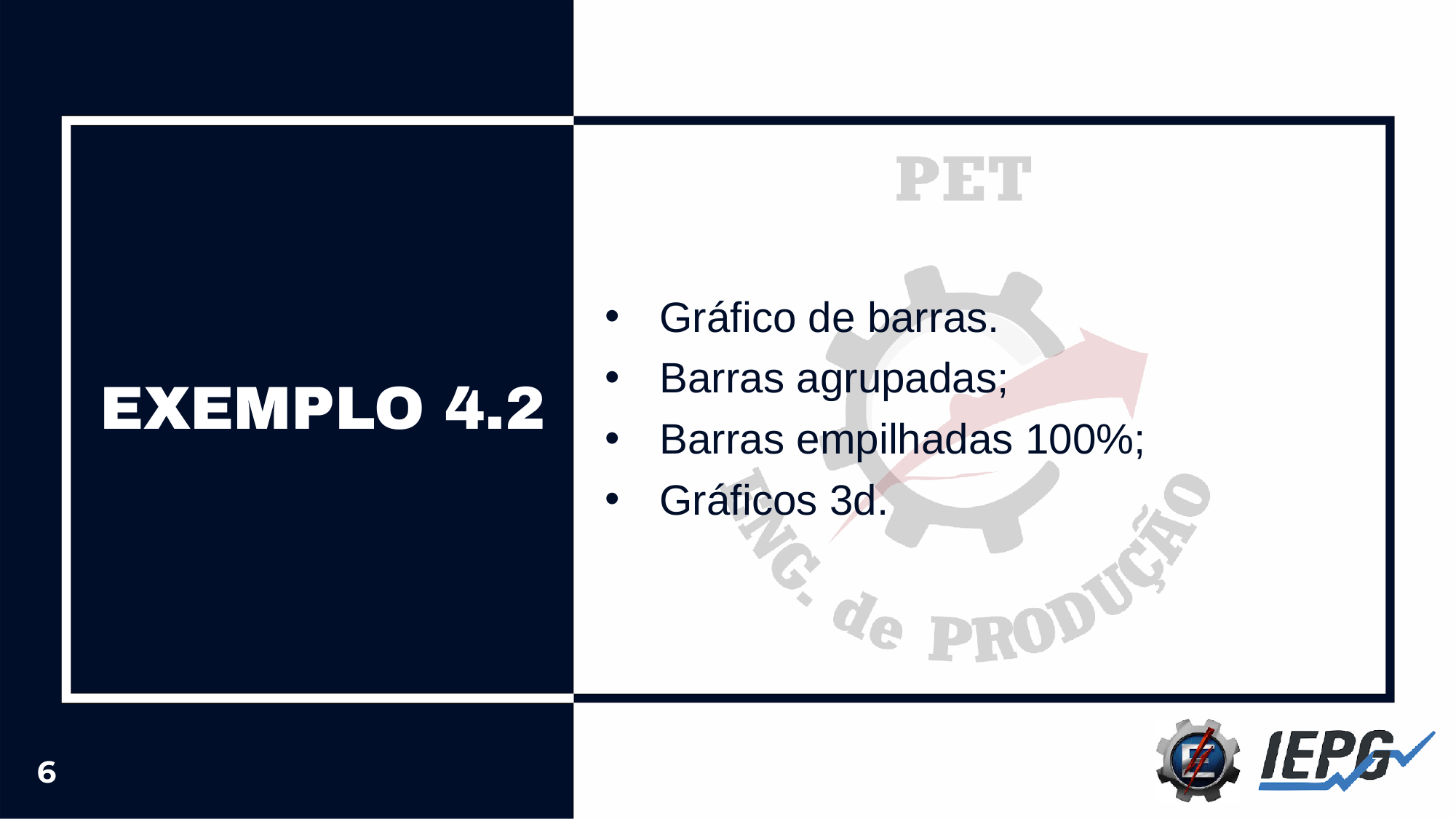

# EXEMPLO 4.2
Gráfico de barras.
Barras agrupadas;
Barras empilhadas 100%;
Gráficos 3d.
6